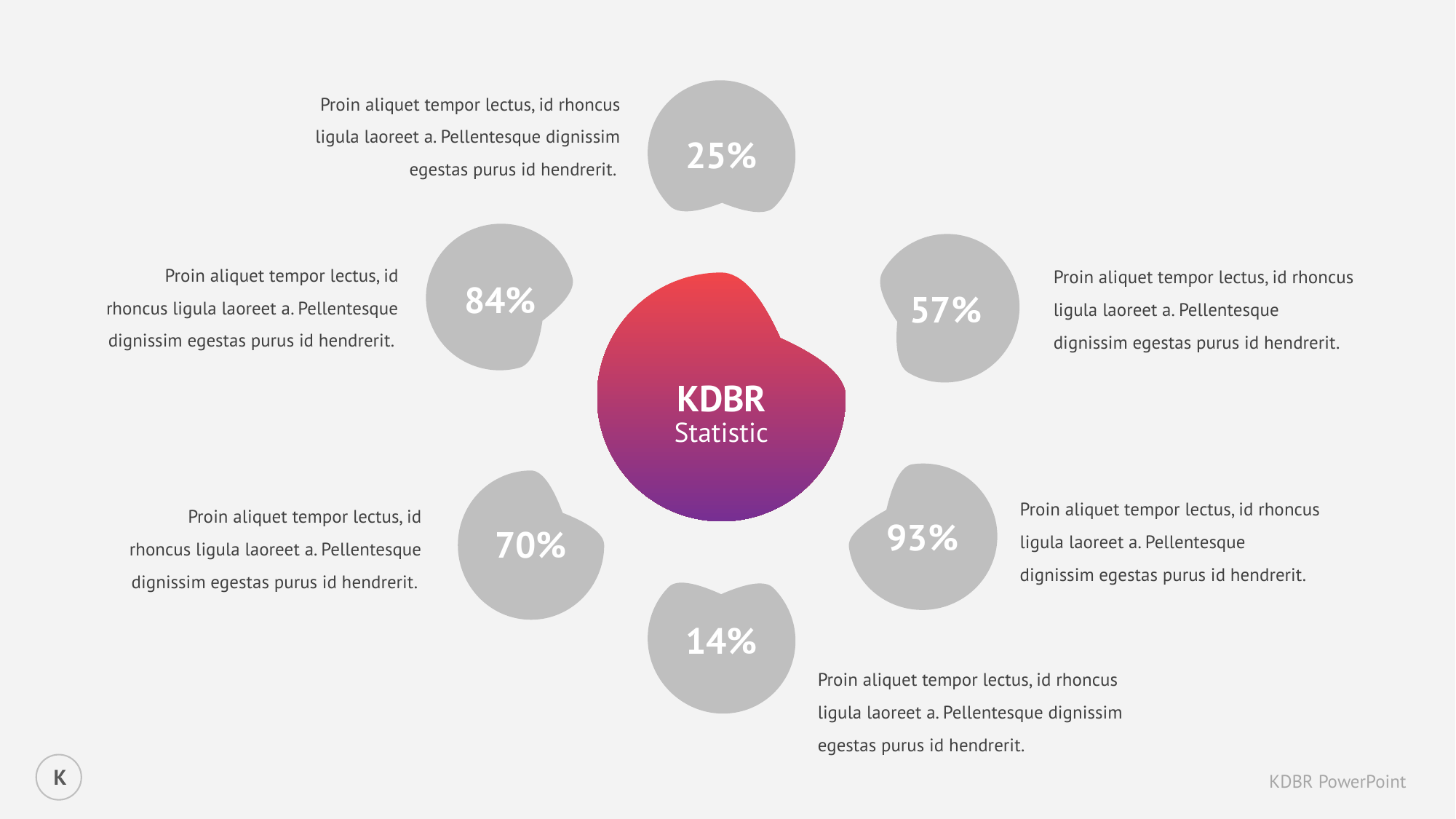

Proin aliquet tempor lectus, id rhoncus ligula laoreet a. Pellentesque dignissim egestas purus id hendrerit.

25%

Proin aliquet tempor lectus, id rhoncus ligula laoreet a. Pellentesque dignissim egestas purus id hendrerit.
Proin aliquet tempor lectus, id rhoncus ligula laoreet a. Pellentesque dignissim egestas purus id hendrerit.
84%
KDBR
57%
Statistic

Proin aliquet tempor lectus, id rhoncus ligula laoreet a. Pellentesque dignissim egestas purus id hendrerit.
Proin aliquet tempor lectus, id rhoncus ligula laoreet a. Pellentesque dignissim egestas purus id hendrerit.
93%
70%

14%
Proin aliquet tempor lectus, id rhoncus ligula laoreet a. Pellentesque dignissim egestas purus id hendrerit.